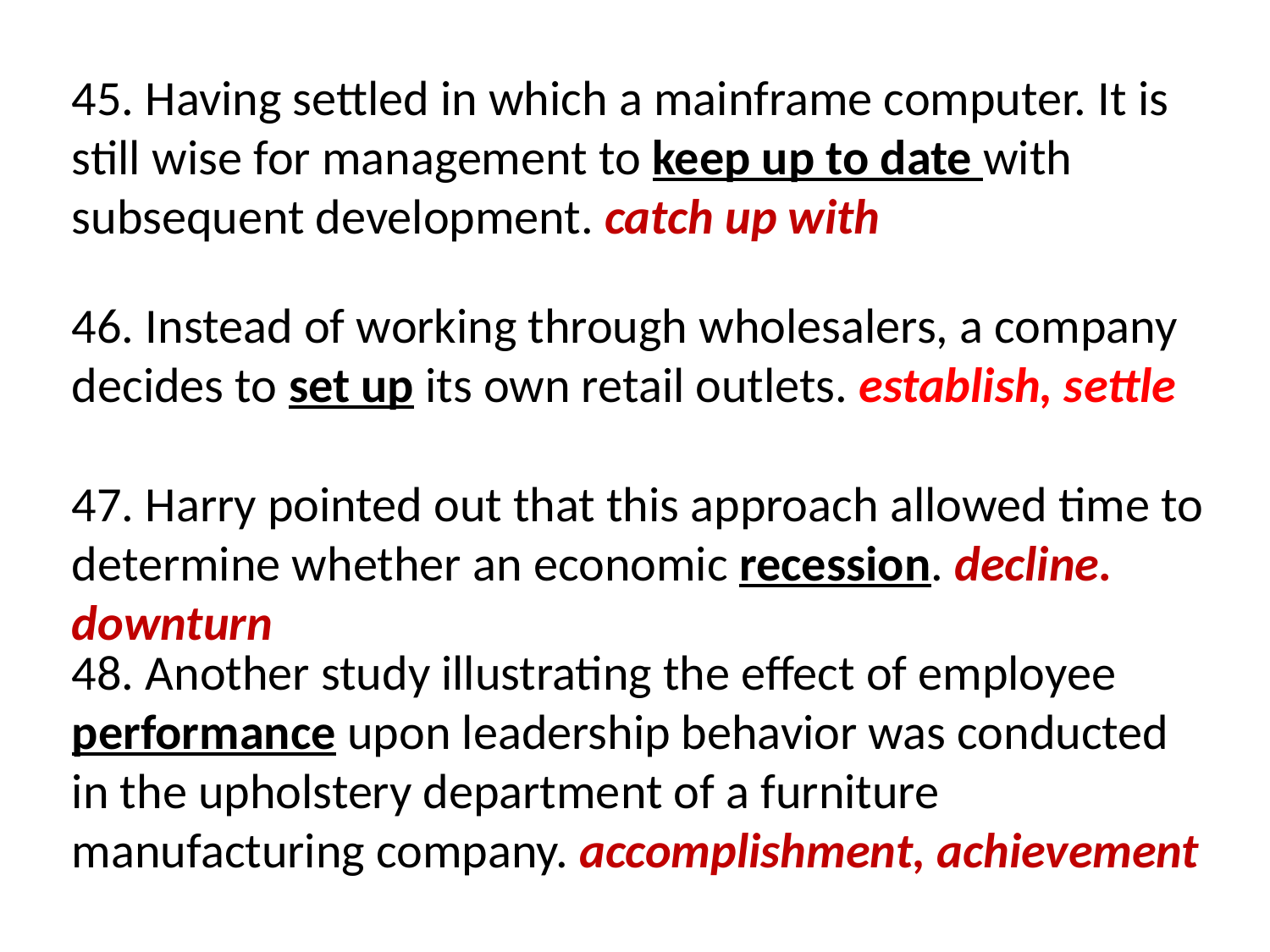

45. Having settled in which a mainframe computer. It is still wise for management to keep up to date with subsequent development. catch up with
46. Instead of working through wholesalers, a company decides to set up its own retail outlets. establish, settle
47. Harry pointed out that this approach allowed time to determine whether an economic recession. decline. downturn
48. Another study illustrating the effect of employee performance upon leadership behavior was conducted in the upholstery department of a furniture manufacturing company. accomplishment, achievement